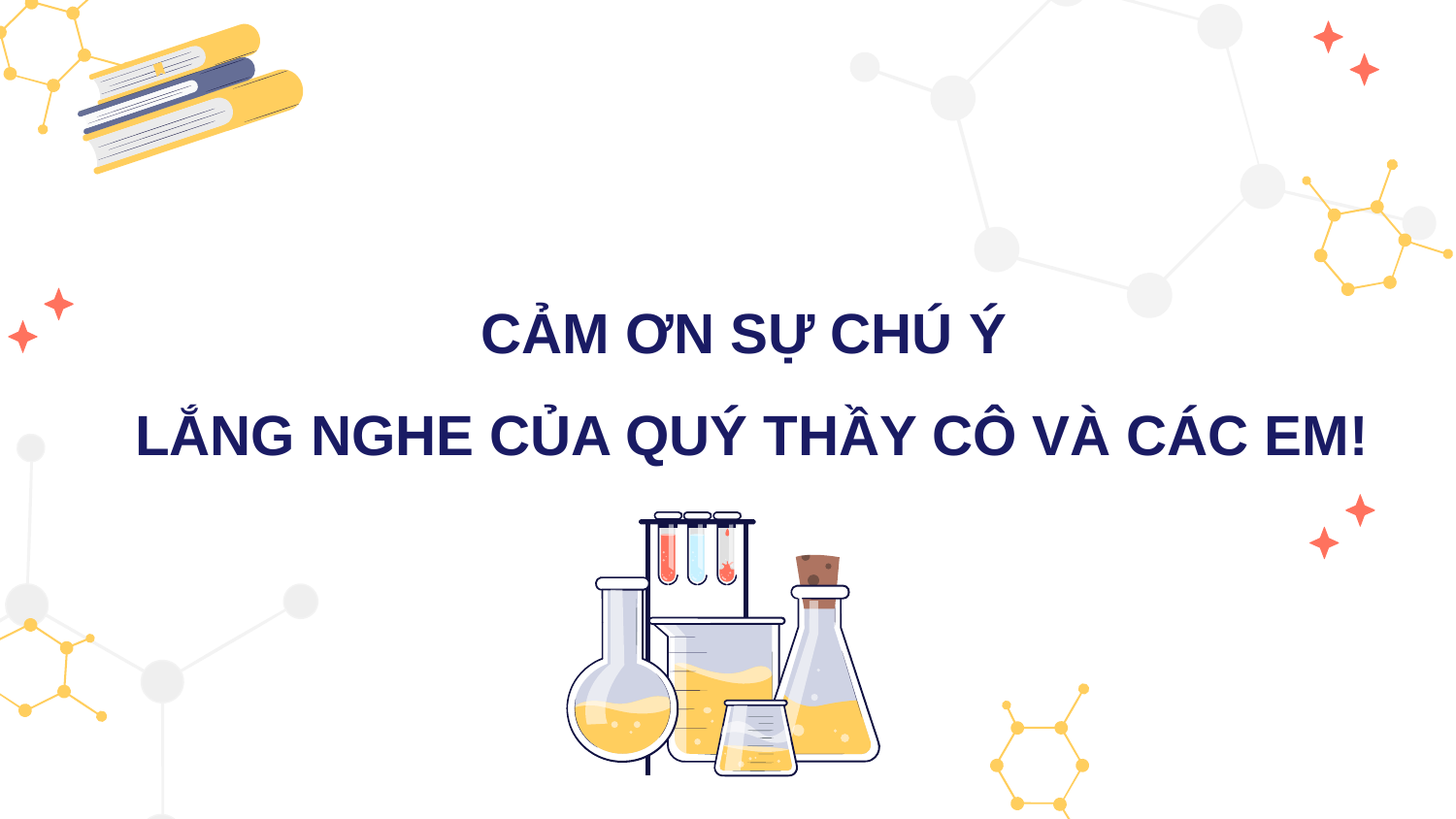

# CẢM ƠN SỰ CHÚ Ý LẮNG NGHE CỦA QUÝ THẦY CÔ VÀ CÁC EM!